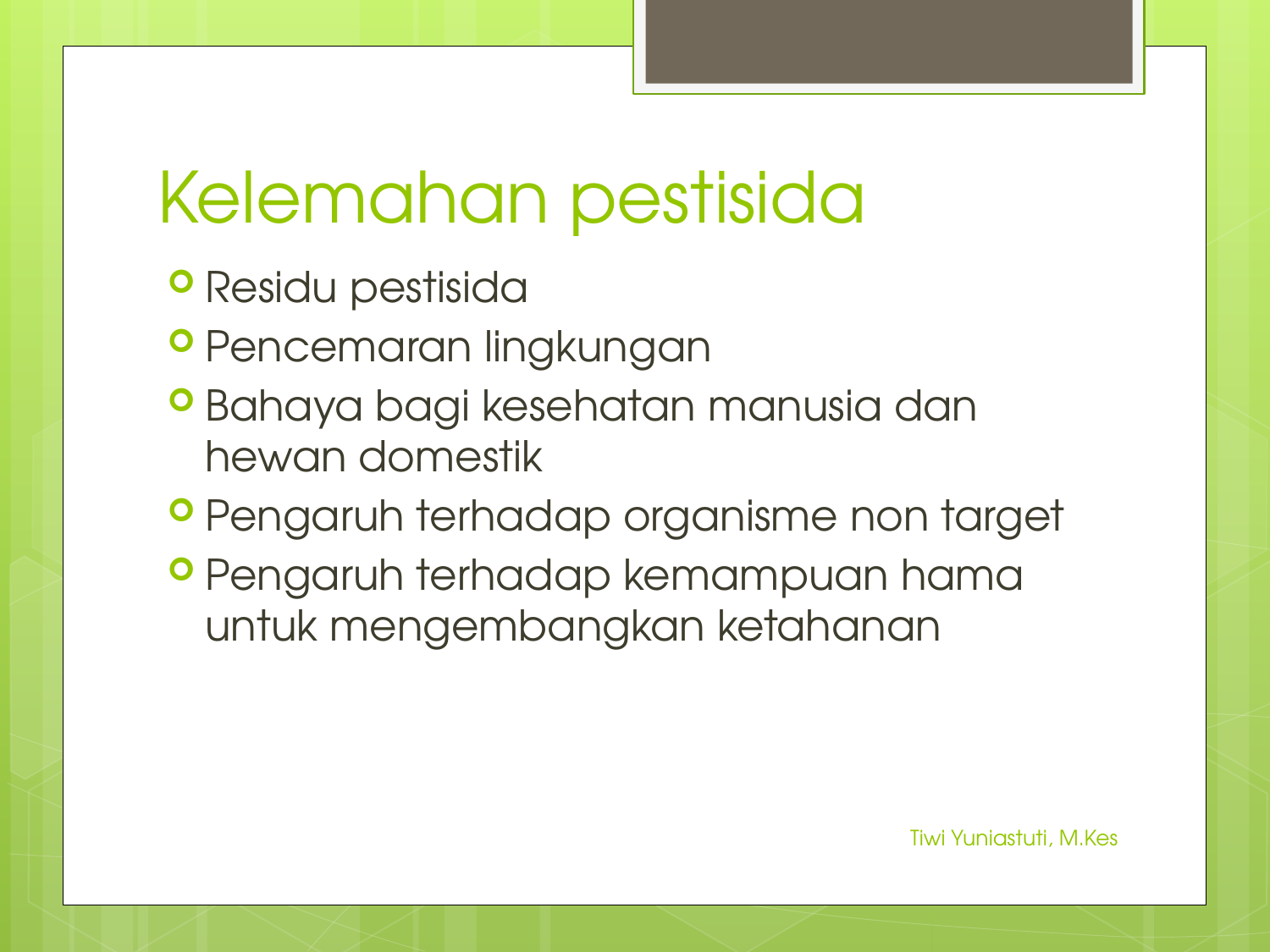

# Kelemahan pestisida
Residu pestisida
Pencemaran lingkungan
Bahaya bagi kesehatan manusia dan hewan domestik
Pengaruh terhadap organisme non target
Pengaruh terhadap kemampuan hama untuk mengembangkan ketahanan
Tiwi Yuniastuti, M.Kes